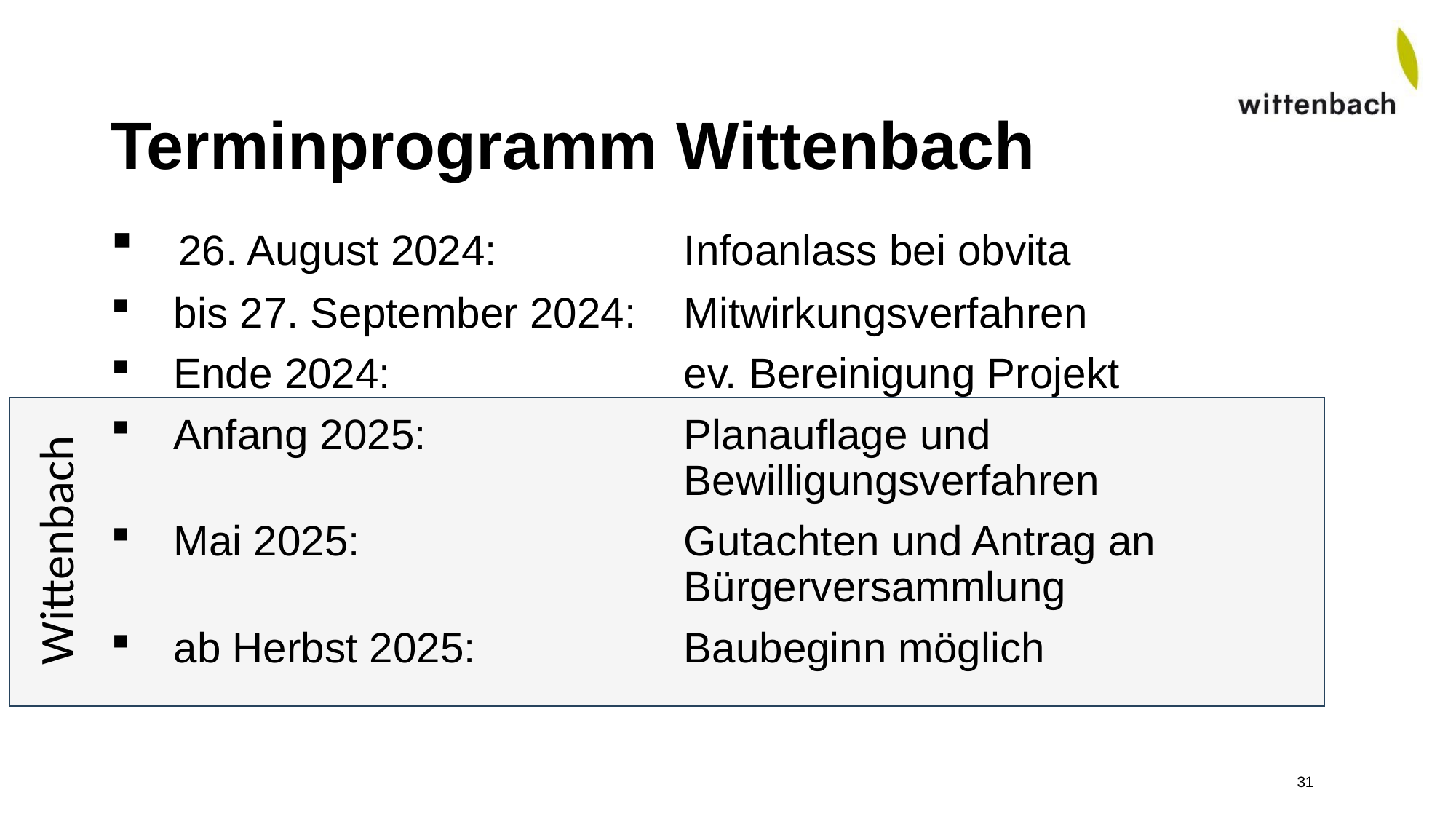

# Terminprogramm Wittenbach
   26. August 2024: 		Infoanlass bei obvita
   bis 27. September 2024: 	Mitwirkungsverfahren
   Ende 2024:			ev. Bereinigung Projekt
   Anfang 2025:			Planauflage und
   					Bewilligungsverfahren
   Mai 2025: 			Gutachten und Antrag an
   					Bürgerversammlung
   ab Herbst 2025: 		Baubeginn möglich

Wittenbach
31